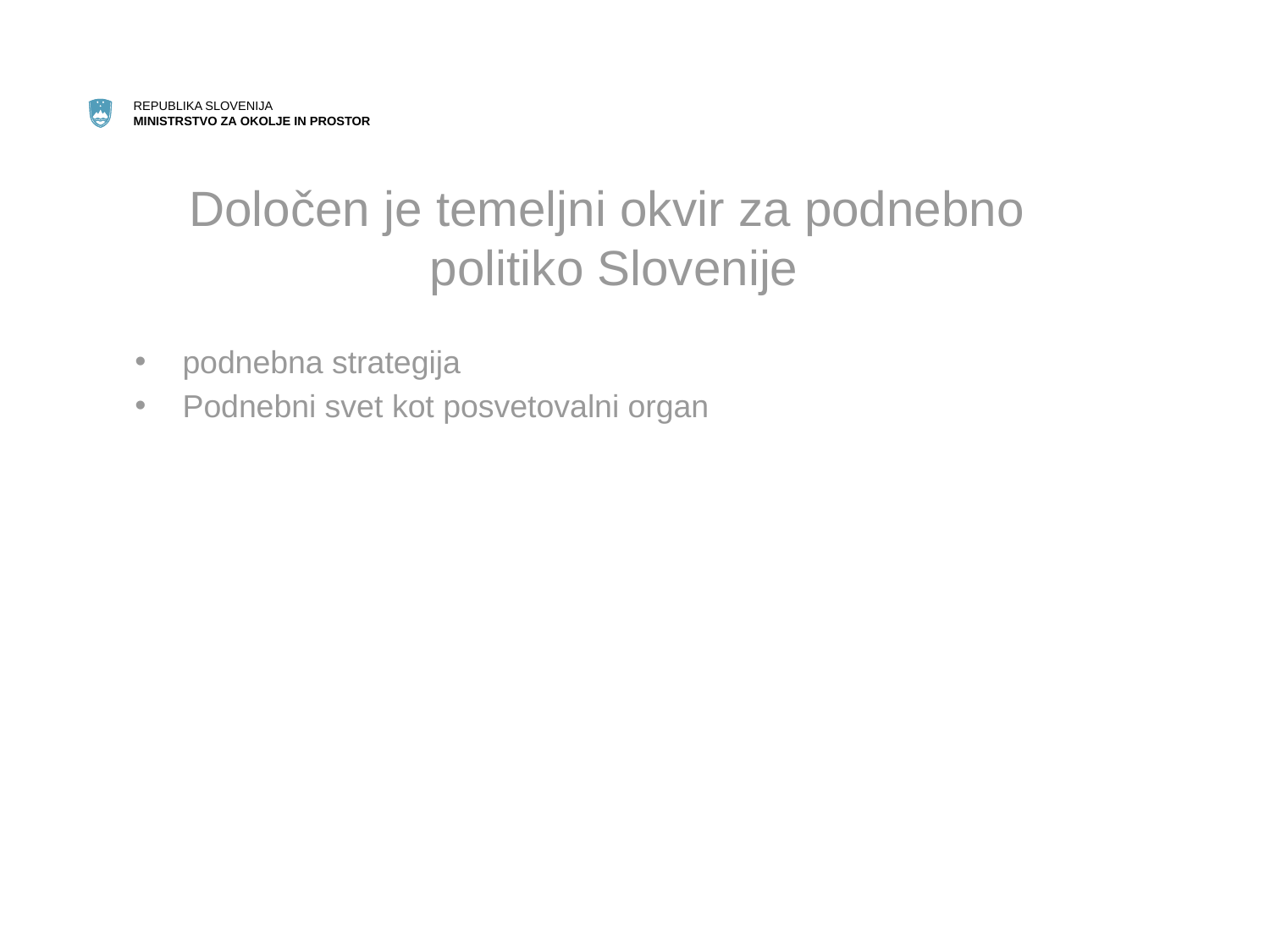

# Določen je temeljni okvir za podnebno politiko Slovenije
podnebna strategija
Podnebni svet kot posvetovalni organ